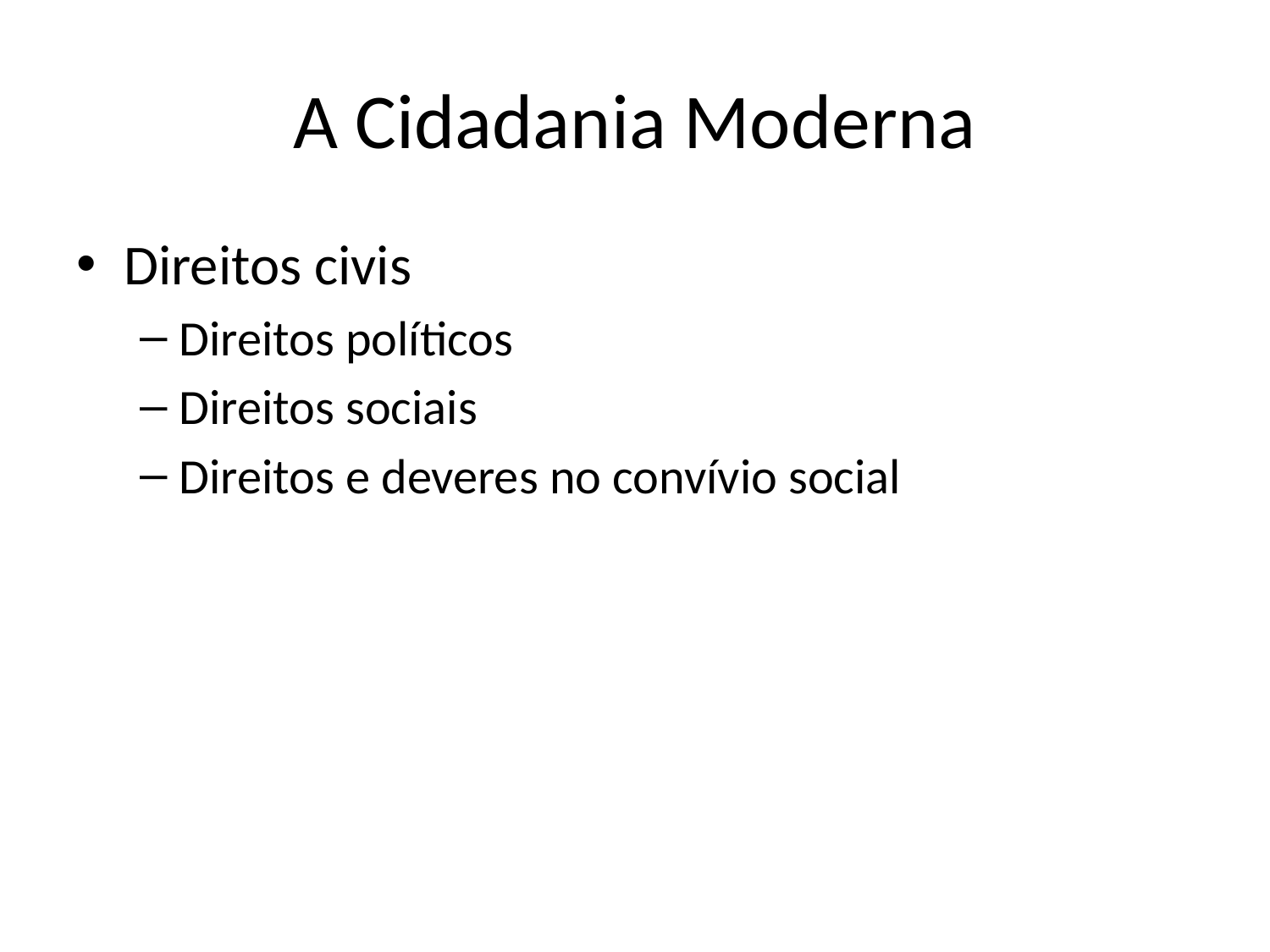

# A Cidadania Moderna
Direitos civis
Direitos políticos
Direitos sociais
Direitos e deveres no convívio social